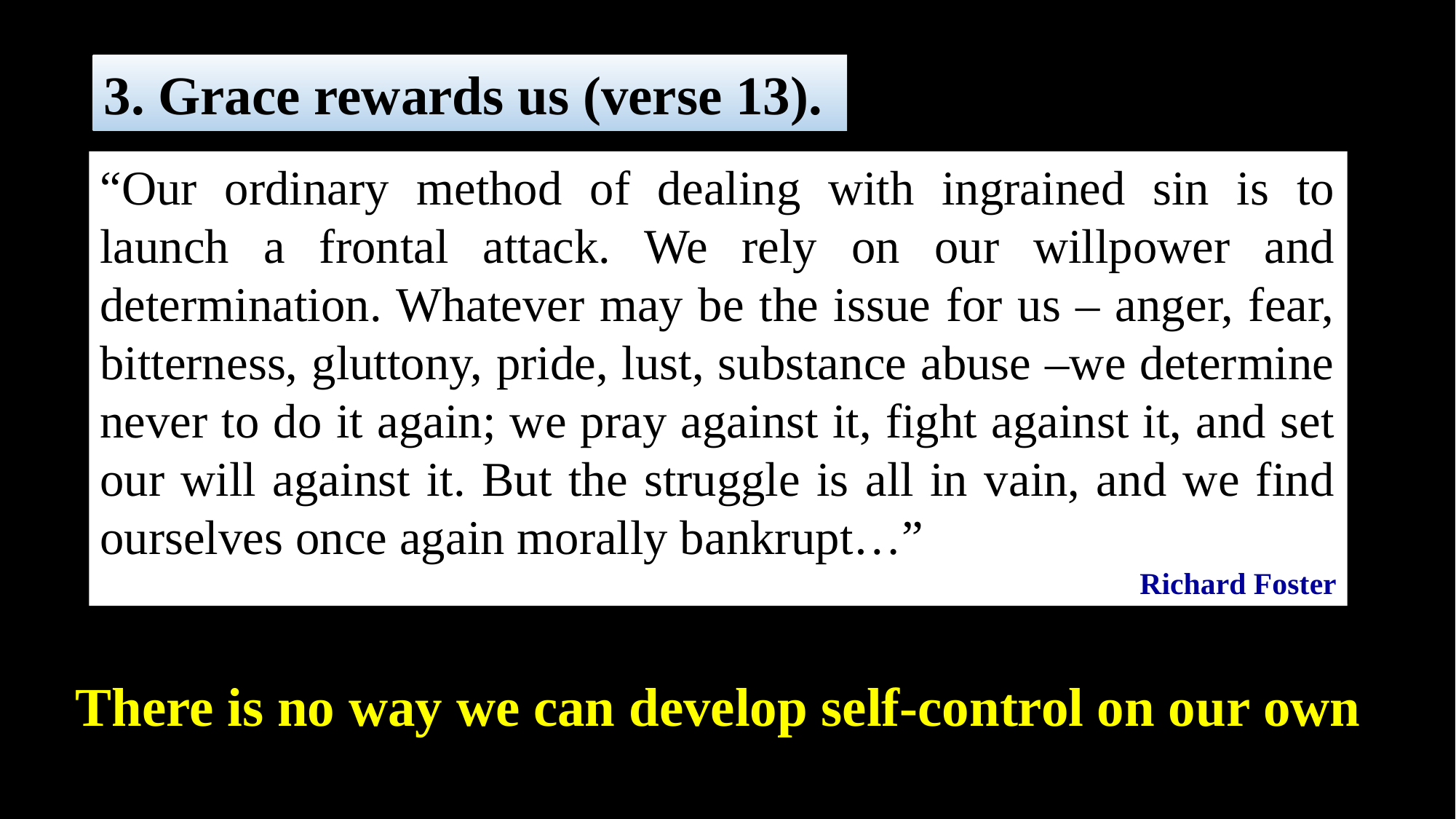

3. Grace rewards us (verse 13).
“Our ordinary method of dealing with ingrained sin is to launch a frontal attack. We rely on our willpower and determination. Whatever may be the issue for us – anger, fear, bitterness, gluttony, pride, lust, substance abuse –we determine never to do it again; we pray against it, fight against it, and set our will against it. But the struggle is all in vain, and we find ourselves once again morally bankrupt…”
Richard Foster
There is no way we can develop self-control on our own